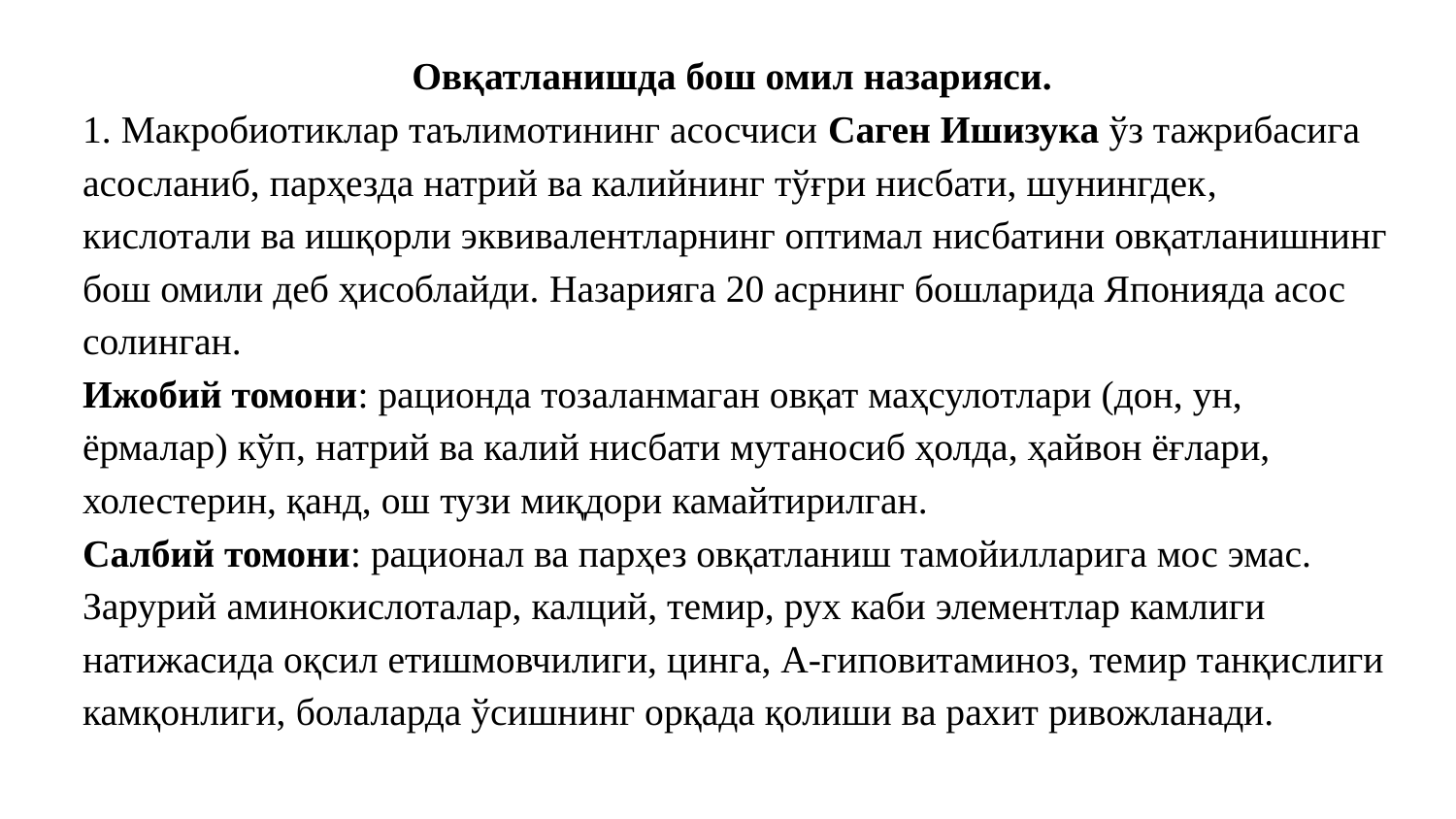

Овқатланишда бош омил назарияси.
1. Макробиотиклар таълимотининг асосчиси Саген Ишизука ўз тажрибасига асосланиб, парҳезда натрий ва калийнинг тўғри нисбати, шунингдек, кислотали ва ишқорли эквивалентларнинг оптимал нисбатини овқатланишнинг бош омили деб ҳисоблайди. Назарияга 20 асрнинг бошларида Японияда асос солинган.
Ижобий томони: рационда тозаланмаган овқат маҳсулотлари (дон, ун, ёрмалар) кўп, натрий ва калий нисбати мутаносиб ҳолда, ҳайвон ёғлари, холестерин, қанд, ош тузи миқдори камайтирилган.
Салбий томони: рационал ва парҳез овқатланиш тамойилларига мос эмас. Зарурий аминокислоталар, калций, темир, рух каби элементлар камлиги натижасида оқсил етишмовчилиги, цинга, А-гиповитаминоз, темир танқислиги камқонлиги, болаларда ўсишнинг орқада қолиши ва рахит ривожланади.